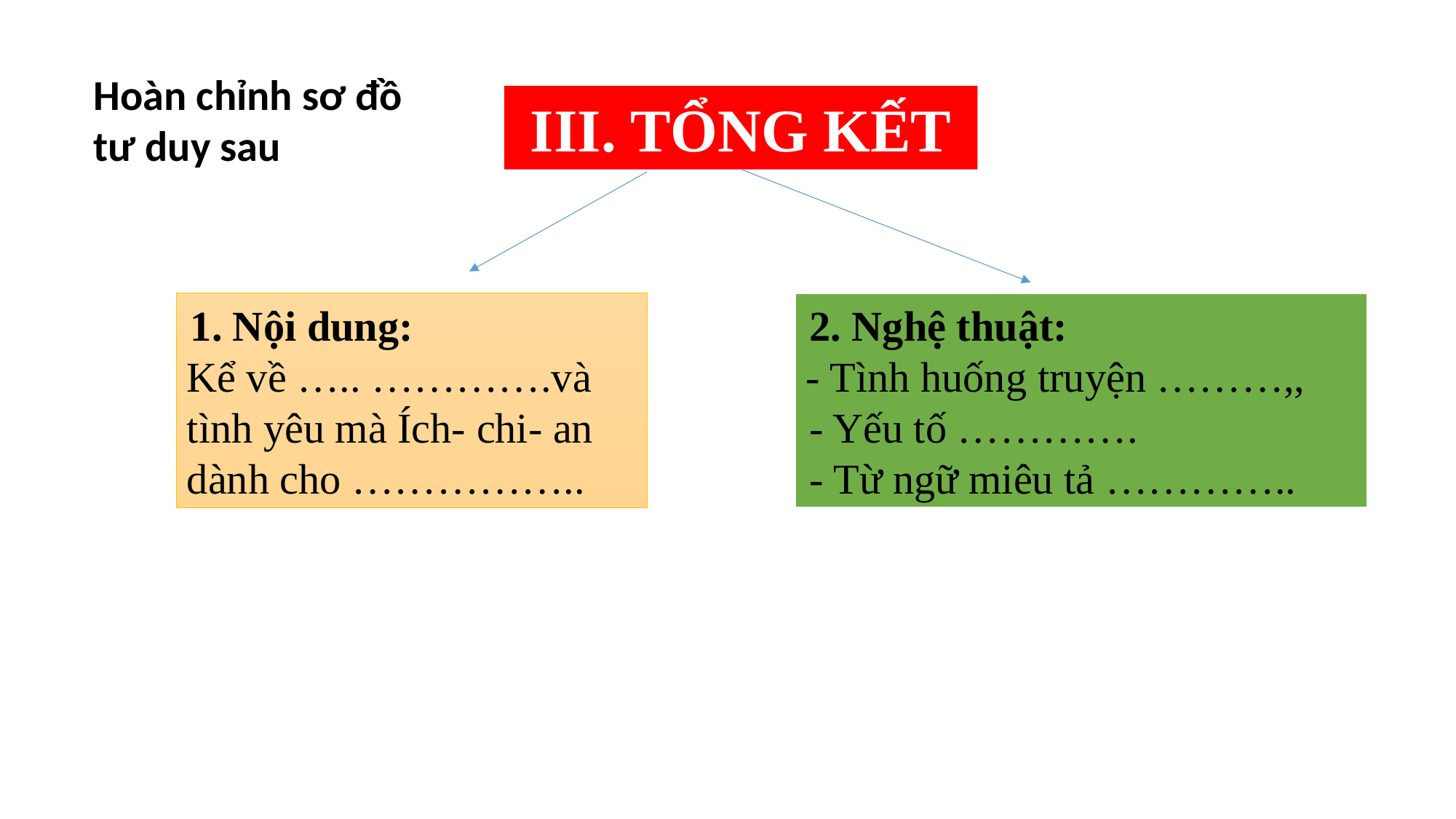

Hoàn chỉnh sơ đồ tư duy sau
III. TỔNG KẾT
1. Nội dung:
Kể về ….. ………….và tình yêu mà Ích- chi- an dành cho ……………..
2. Nghệ thuật:
- Tình huống truyện ………,,
- Yếu tố ………….
- Từ ngữ miêu tả …………..